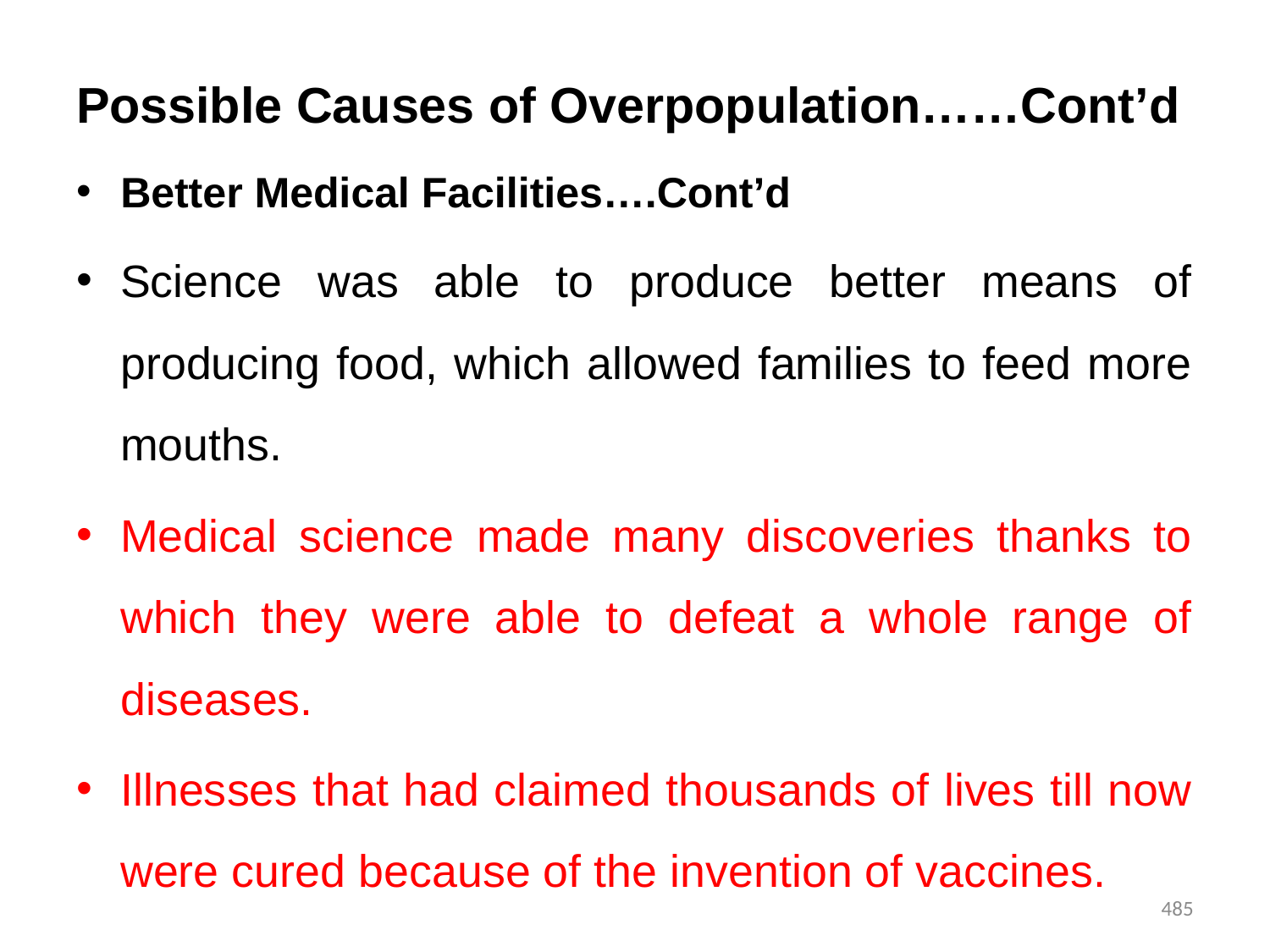

# Possible Causes of Overpopulation……Cont’d
Better Medical Facilities….Cont’d
Science was able to produce better means of producing food, which allowed families to feed more mouths.
Medical science made many discoveries thanks to which they were able to defeat a whole range of diseases.
Illnesses that had claimed thousands of lives till now were cured because of the invention of vaccines.

485